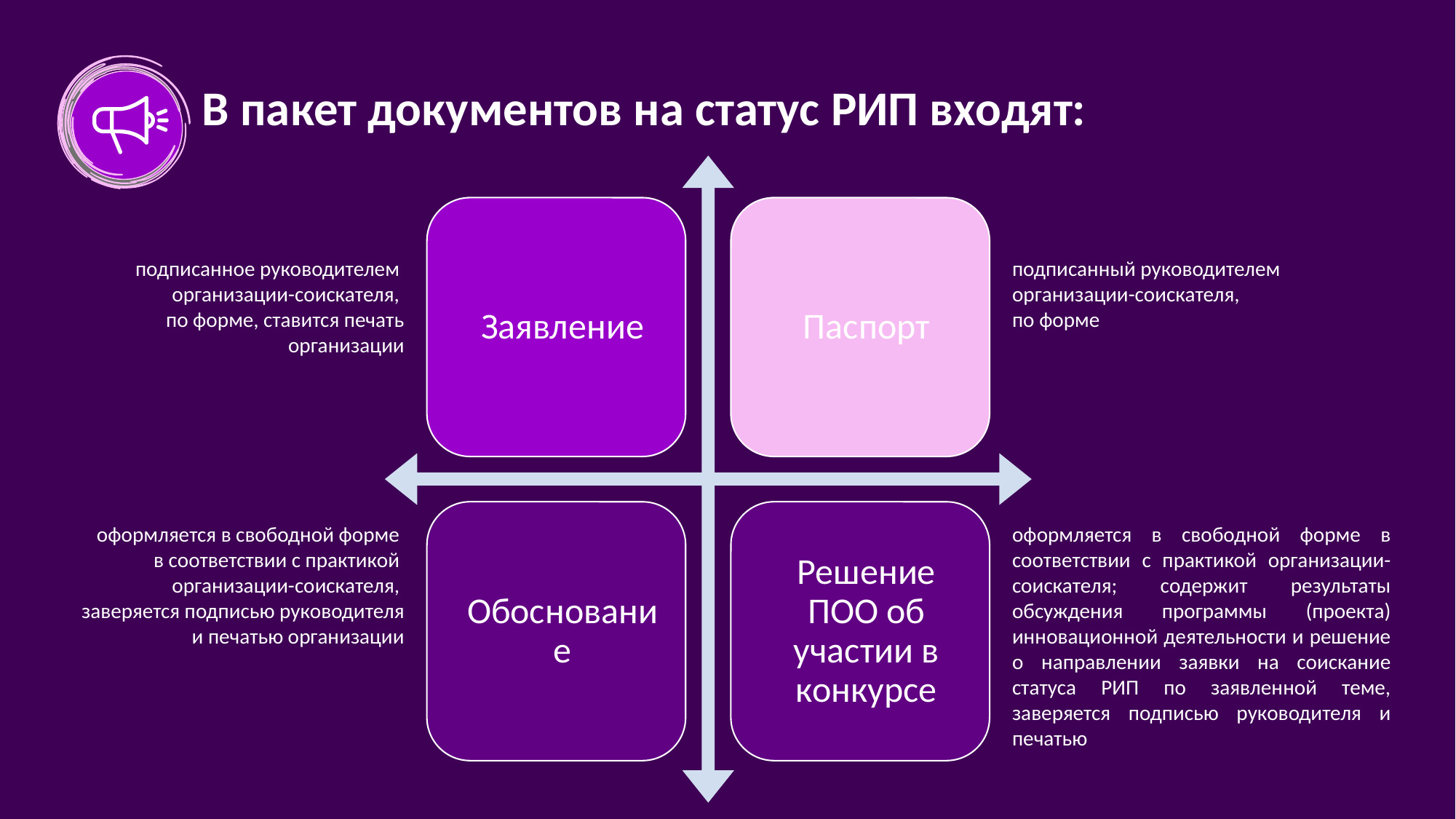

В пакет документов на статус РИП входят:

Заявление
Паспорт
Обоснование
Решение ПОО об участии в конкурсе
подписанное руководителем
организации-соискателя,
по форме, ставится печать организации
подписанный руководителем
организации-соискателя,
по форме
оформляется в свободной форме
в соответствии с практикой
организации-соискателя,
заверяется подписью руководителя
и печатью организации
оформляется в свободной форме в соответствии с практикой организации-соискателя; содержит результаты обсуждения программы (проекта) инновационной деятельности и решение о направлении заявки на соискание статуса РИП по заявленной теме, заверяется подписью руководителя и печатью